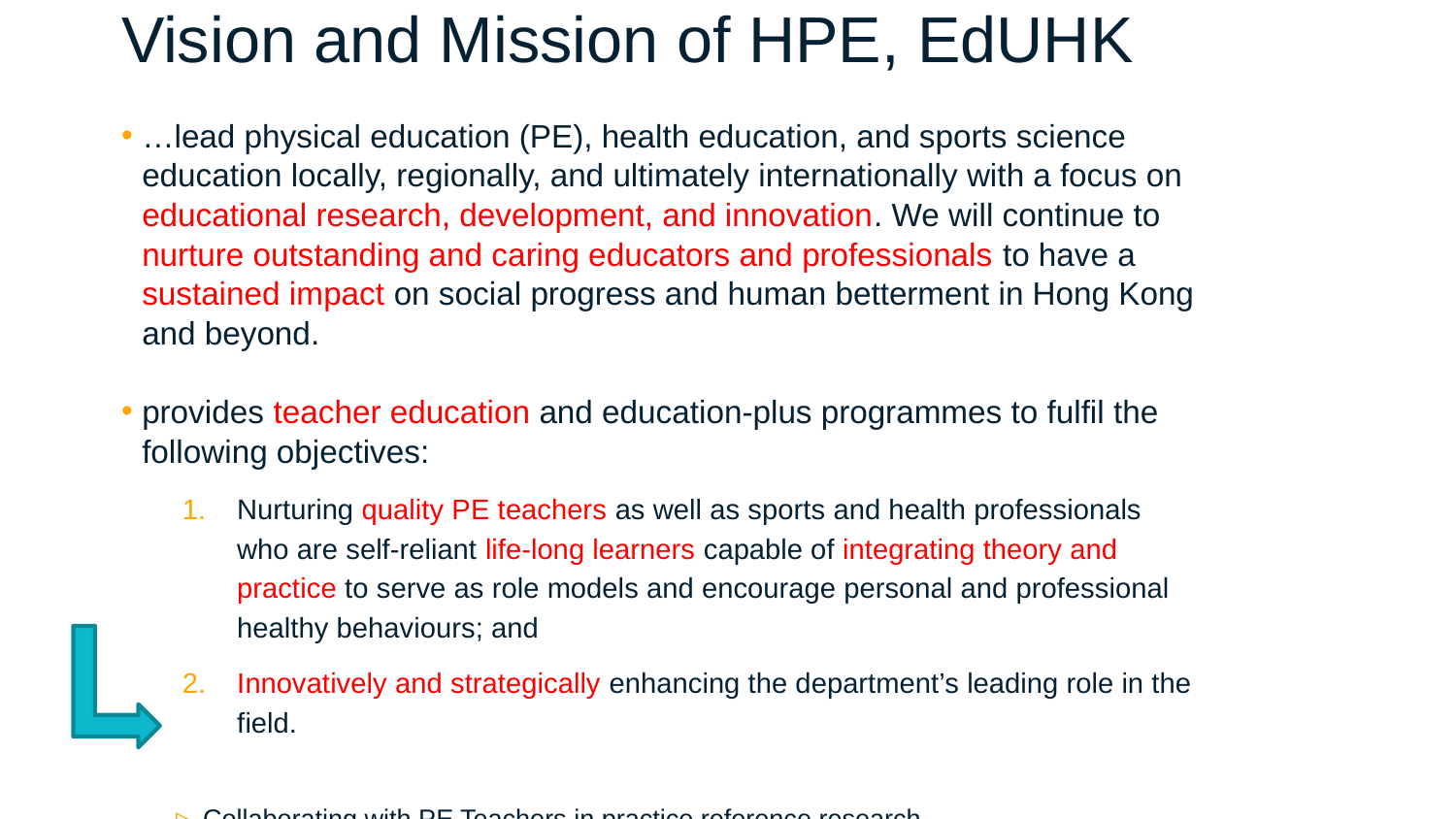

Vision and Mission of HPE, EdUHK

…lead physical education (PE), health education, and sports science education locally, regionally, and ultimately internationally with a focus on educational research, development, and innovation. We will continue to nurture outstanding and caring educators and professionals to have a sustained impact on social progress and human betterment in Hong Kong and beyond.

provides teacher education and education-plus programmes to fulfil the following objectives:
Nurturing quality PE teachers as well as sports and health professionals who are self-reliant life-long learners capable of integrating theory and practice to serve as role models and encourage personal and professional healthy behaviours; and
Innovatively and strategically enhancing the department’s leading role in the field.

Collaborating with PE Teachers in practice reference research
Building a knowledge based PE teaching and curriculum